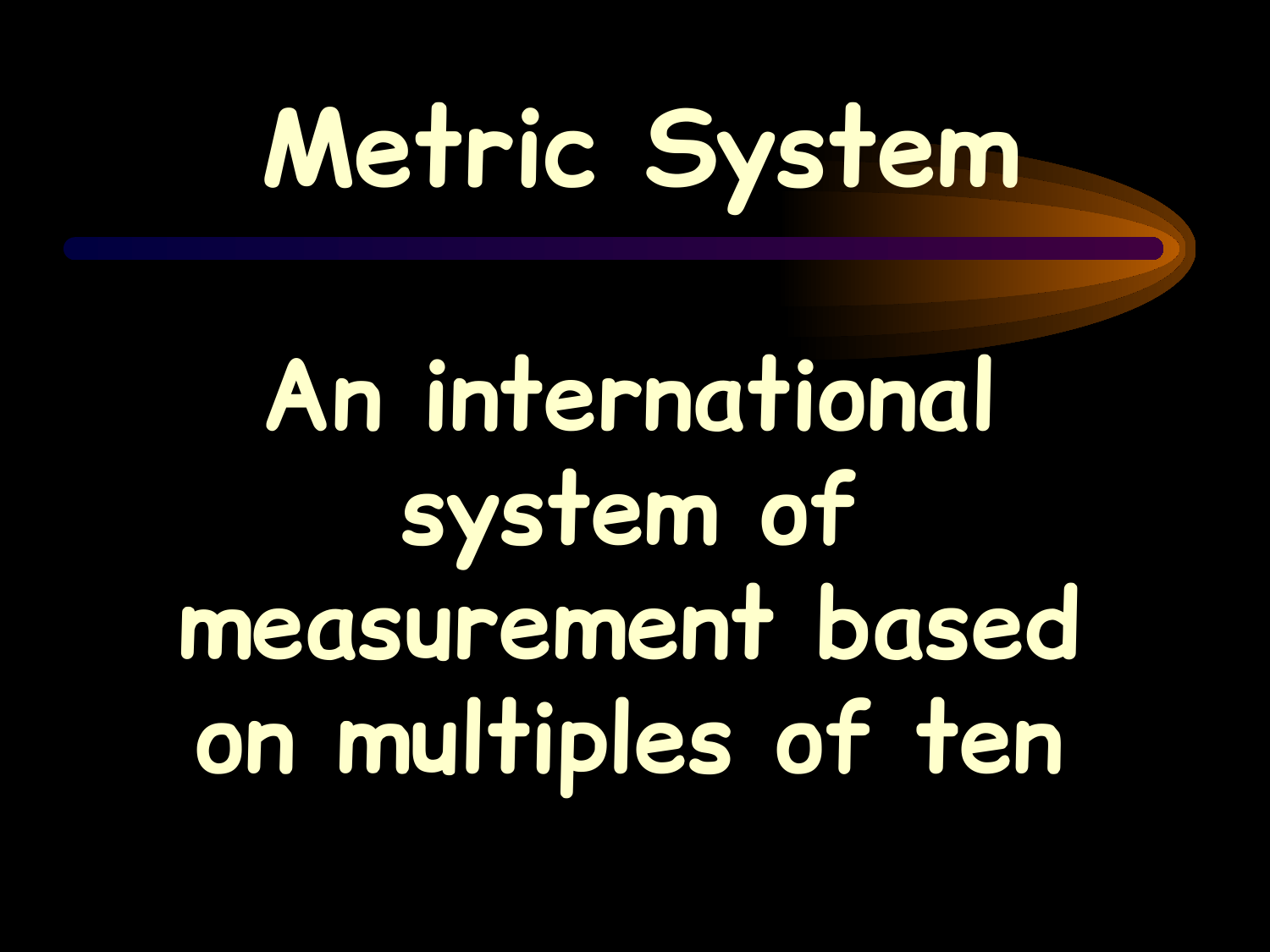

Metric System
An international system of measurement based on multiples of ten